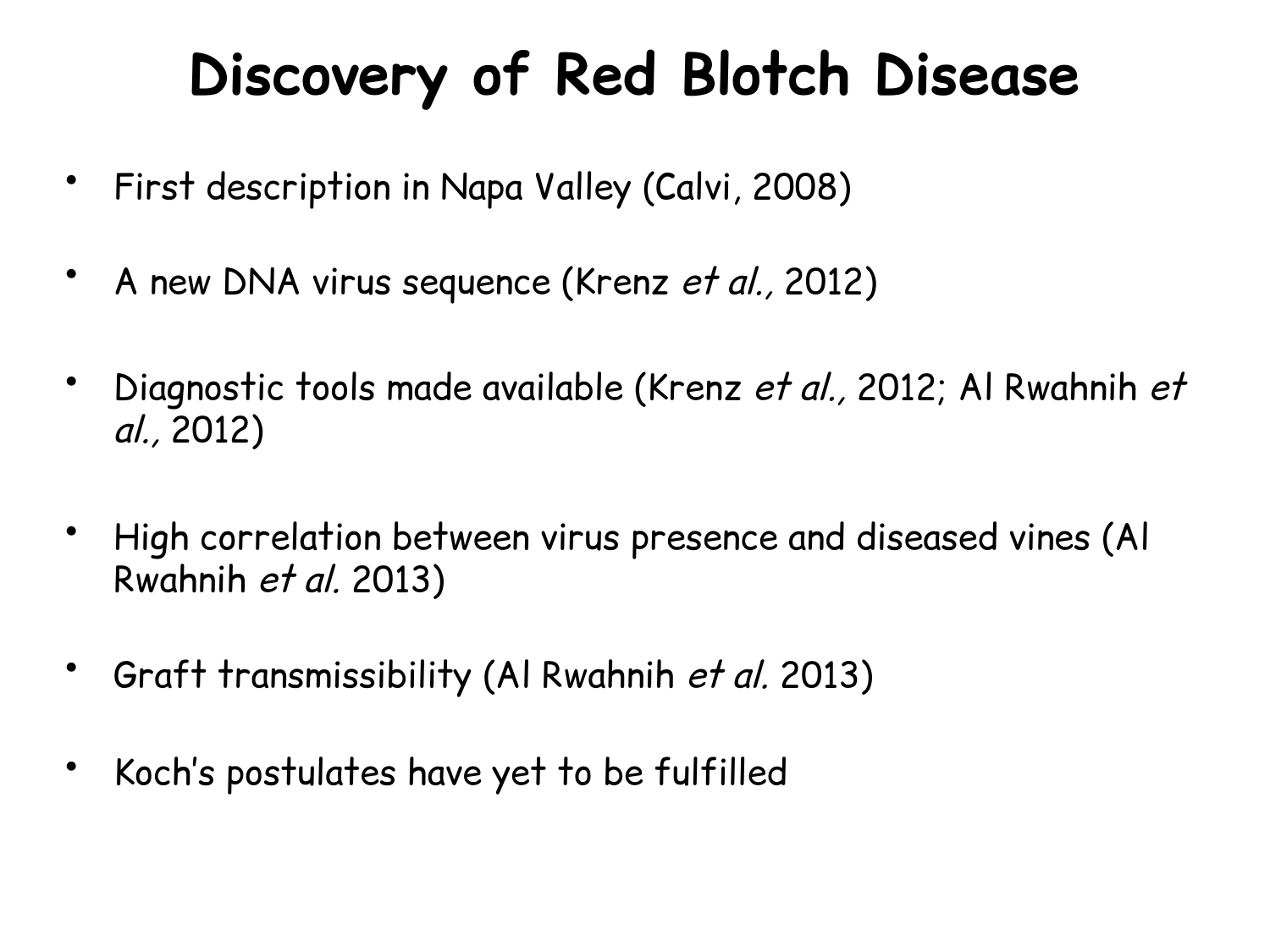

# Discovery of Red Blotch Disease
First description in Napa Valley (Calvi, 2008)

A new DNA virus sequence (Krenz et al., 2012)

Diagnostic tools made available (Krenz et al., 2012; Al Rwahnih et al., 2012)

High correlation between virus presence and diseased vines (Al Rwahnih et al. 2013)

Graft transmissibility (Al Rwahnih et al. 2013)

Koch’s postulates have yet to be fulfilled